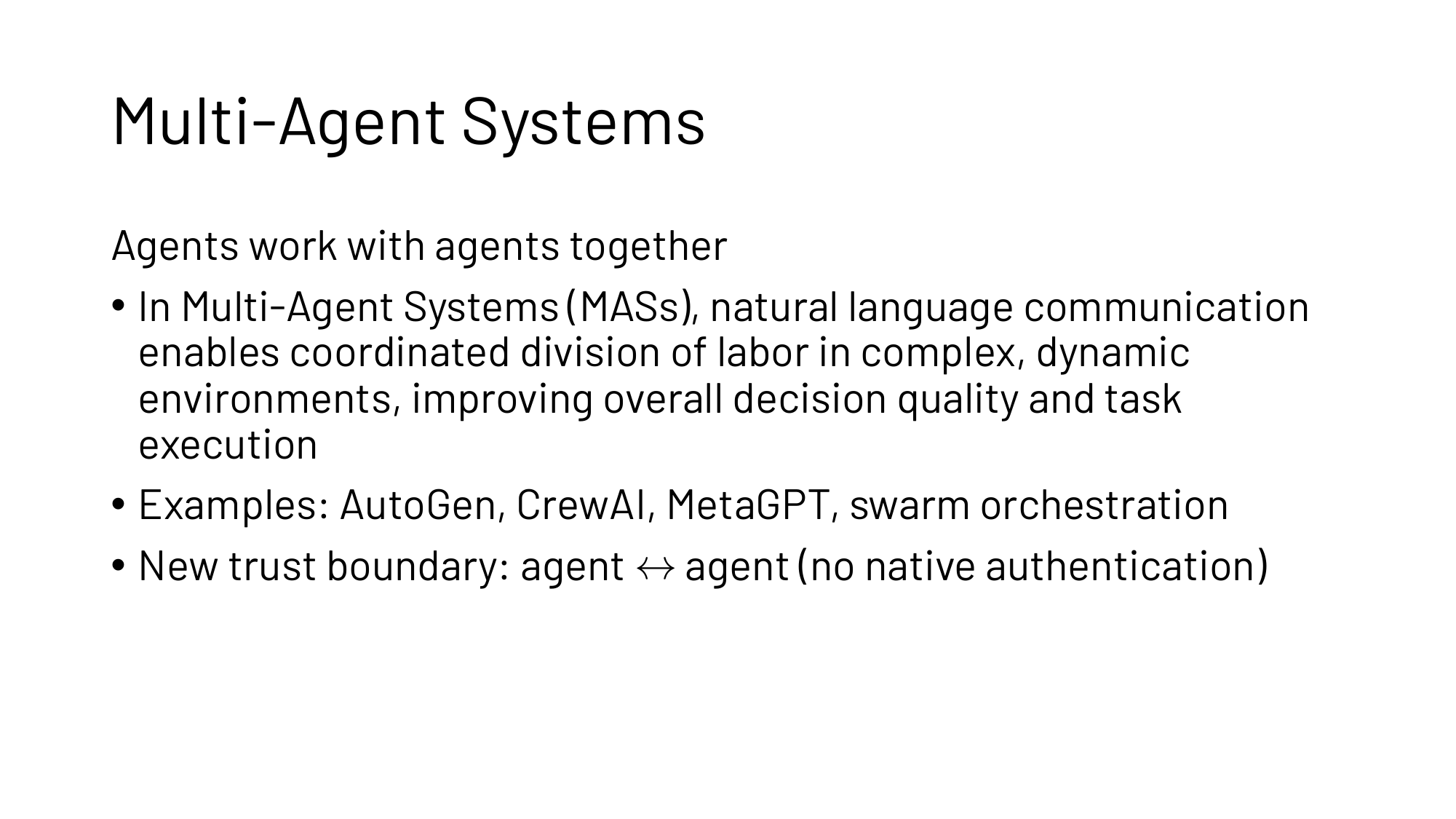

# Multi-Agent Systems
Agents work with agents together
In Multi-Agent Systems (MASs), natural language communication enables coordinated division of labor in complex, dynamic environments, improving overall decision quality and task execution
Examples: AutoGen, CrewAI, MetaGPT, swarm orchestration
New trust boundary: agent ↔ agent (no native authentication)